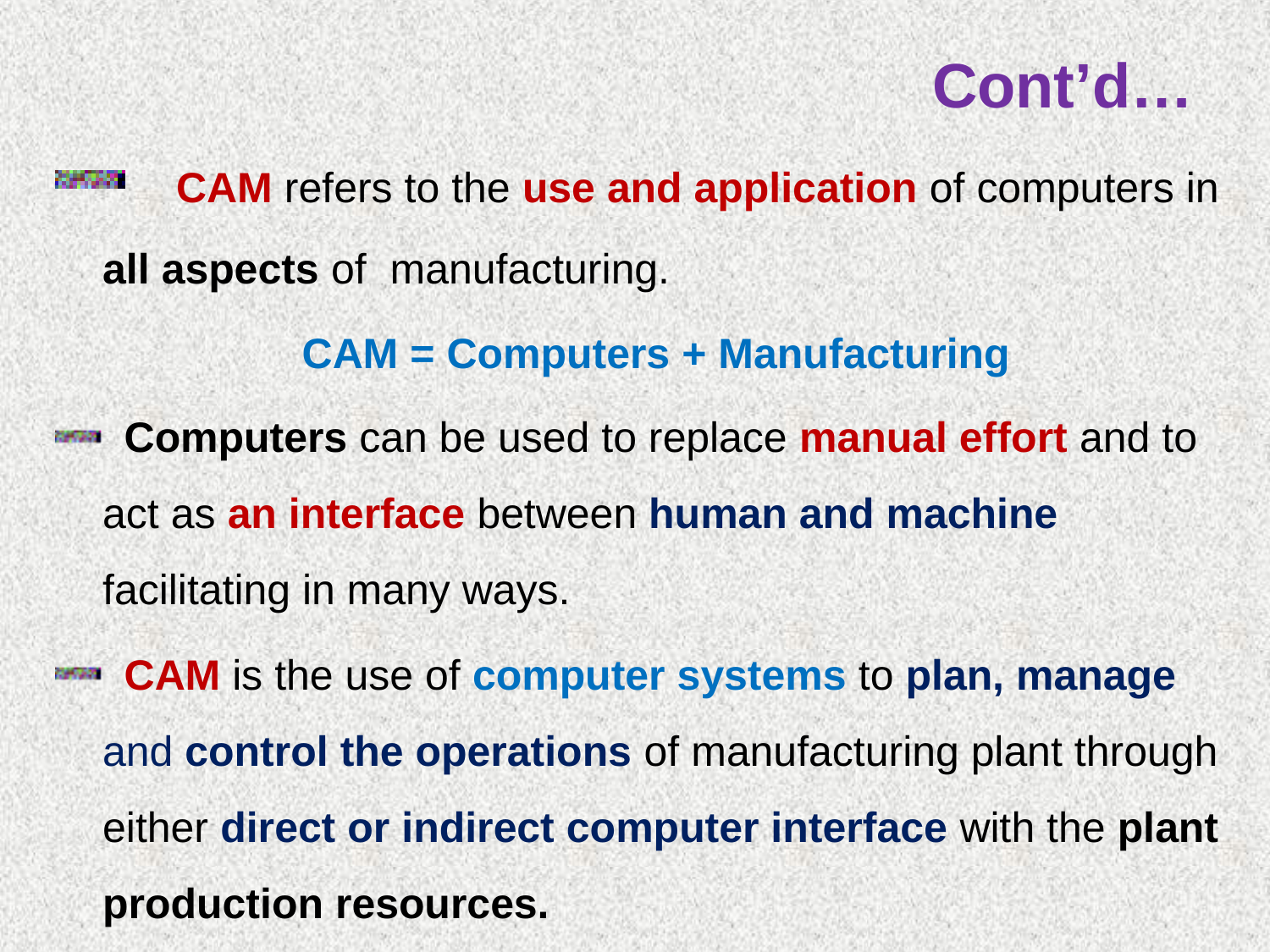

# Cont’d…
 CAM refers to the use and application of computers in all aspects of  manufacturing.
CAM = Computers + Manufacturing
Computers can be used to replace manual effort and to act as an interface between human and machine facilitating in many ways.
CAM is the use of computer systems to plan, manage and control the operations of manufacturing plant through either direct or indirect computer interface with the plant production resources.